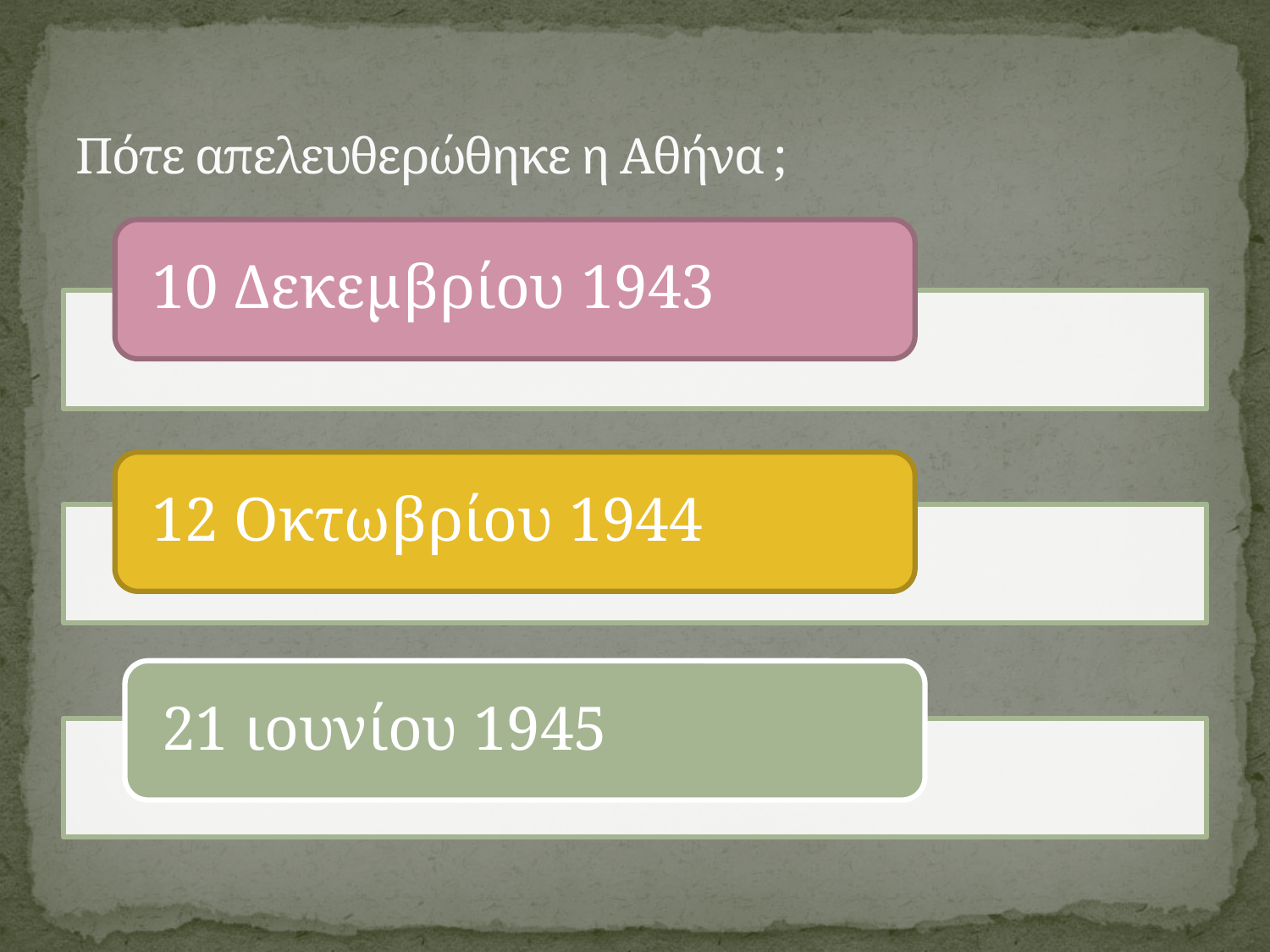

# Πότε απελευθερώθηκε η Αθήνα ;
10 Δεκεμβρίου 1943
12 Οκτωβρίου 1944
21 ιουνίου 1945